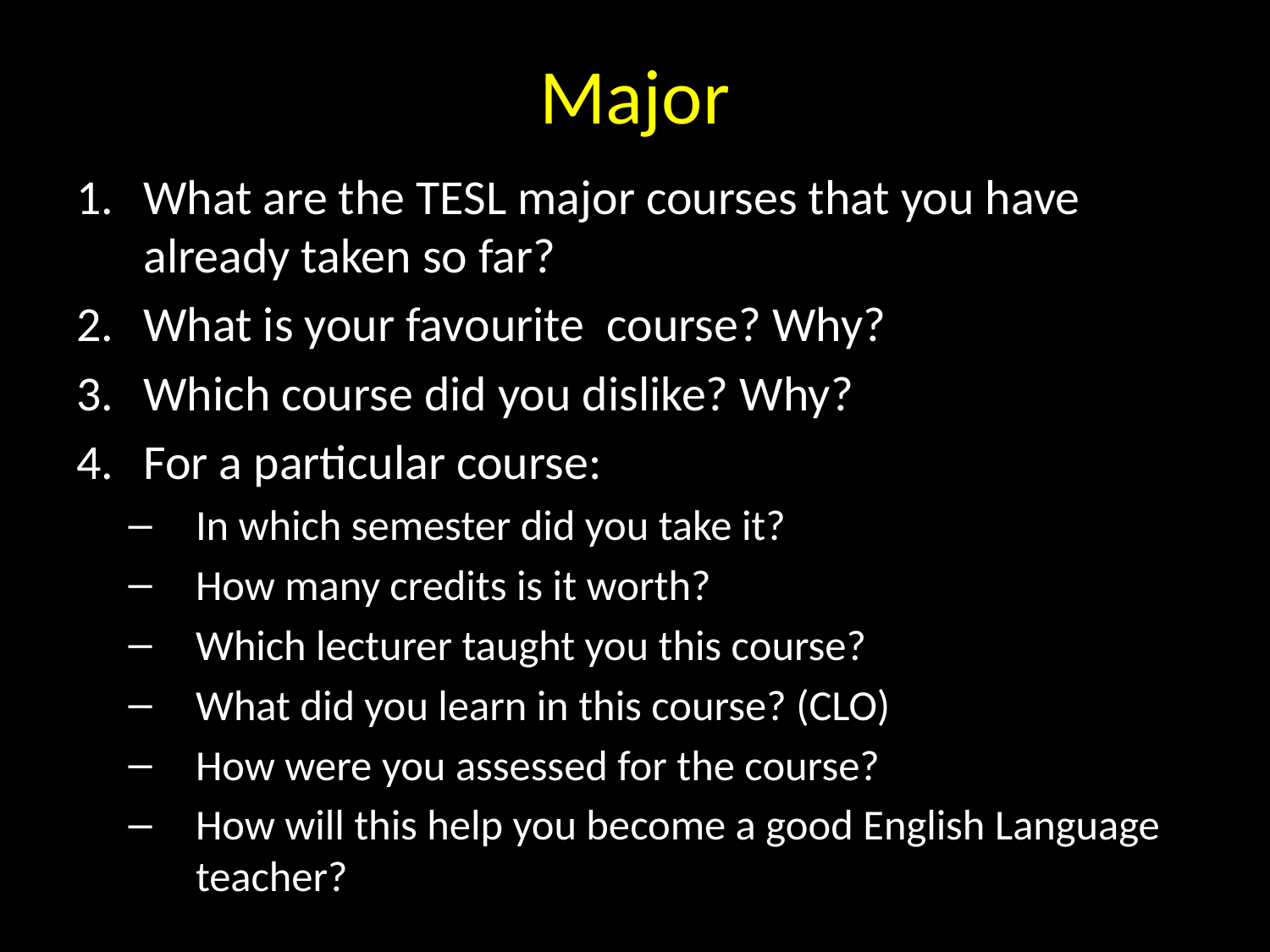

# Major
What are the TESL major courses that you have already taken so far?
What is your favourite  course? Why?
Which course did you dislike? Why?
For a particular course:
In which semester did you take it?
How many credits is it worth?
Which lecturer taught you this course?
What did you learn in this course? (CLO)
How were you assessed for the course?
How will this help you become a good English Language teacher?